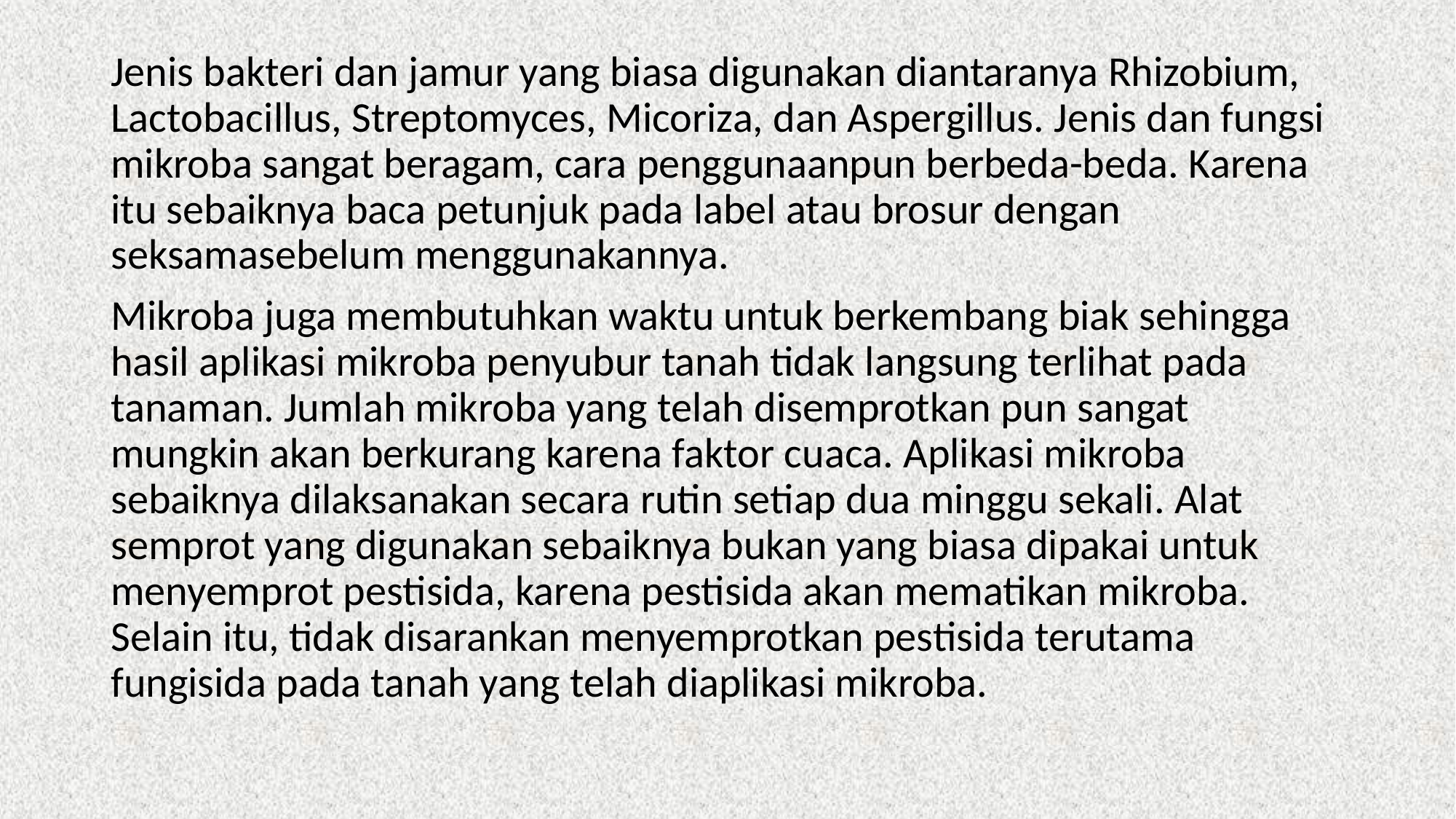

Jenis bakteri dan jamur yang biasa digunakan diantaranya Rhizobium, Lactobacillus, Streptomyces, Micoriza, dan Aspergillus. Jenis dan fungsi mikroba sangat beragam, cara penggunaanpun berbeda-beda. Karena itu sebaiknya baca petunjuk pada label atau brosur dengan seksamasebelum menggunakannya.
Mikroba juga membutuhkan waktu untuk berkembang biak sehingga hasil aplikasi mikroba penyubur tanah tidak langsung terlihat pada tanaman. Jumlah mikroba yang telah disemprotkan pun sangat mungkin akan berkurang karena faktor cuaca. Aplikasi mikroba sebaiknya dilaksanakan secara rutin setiap dua minggu sekali. Alat semprot yang digunakan sebaiknya bukan yang biasa dipakai untuk menyemprot pestisida, karena pestisida akan mematikan mikroba. Selain itu, tidak disarankan menyemprotkan pestisida terutama fungisida pada tanah yang telah diaplikasi mikroba.